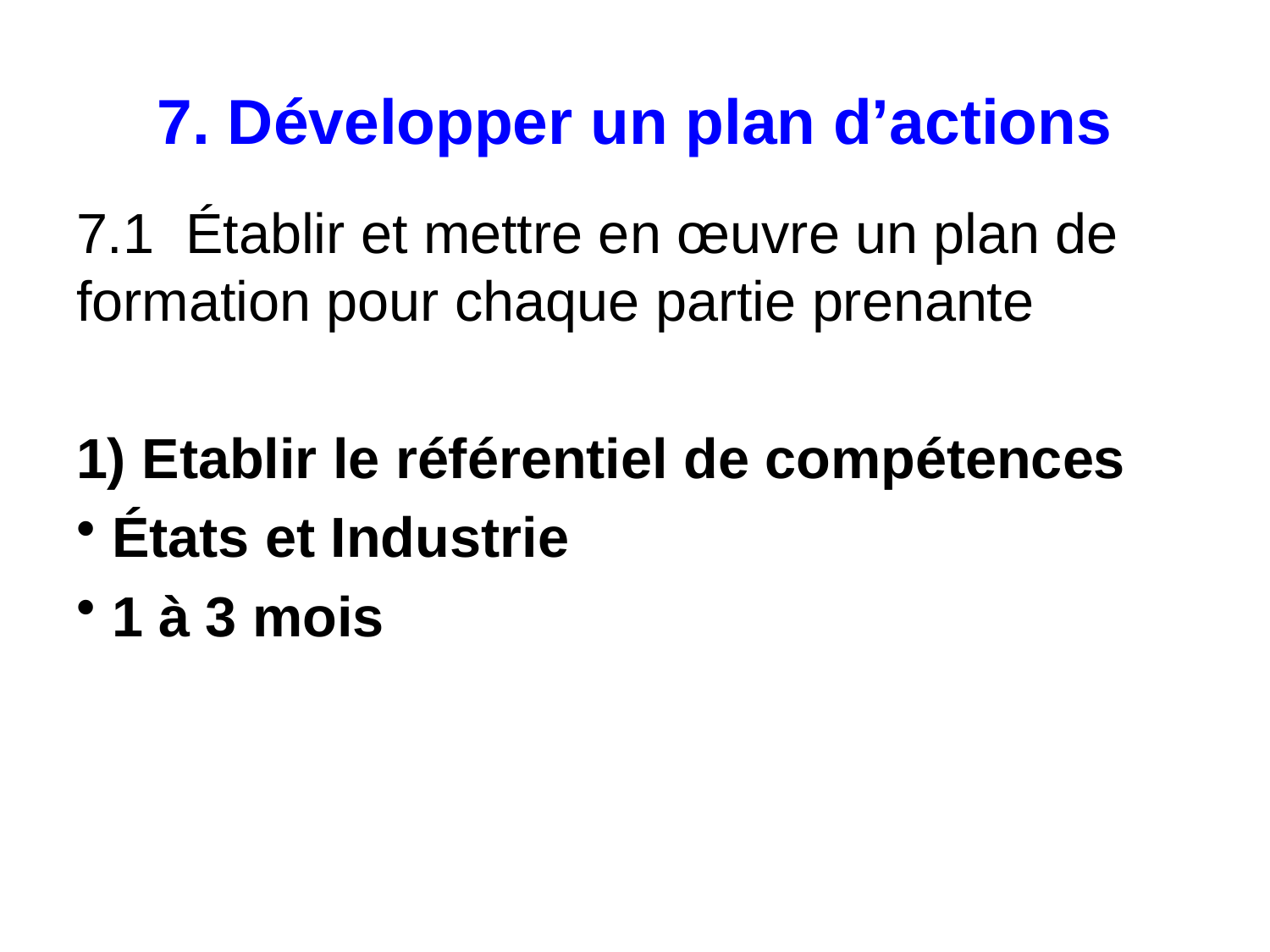

# 7. Développer un plan d’actions
7.1  Établir et mettre en œuvre un plan de formation pour chaque partie prenante

1) Etablir le référentiel de compétences
 États et Industrie
 1 à 3 mois